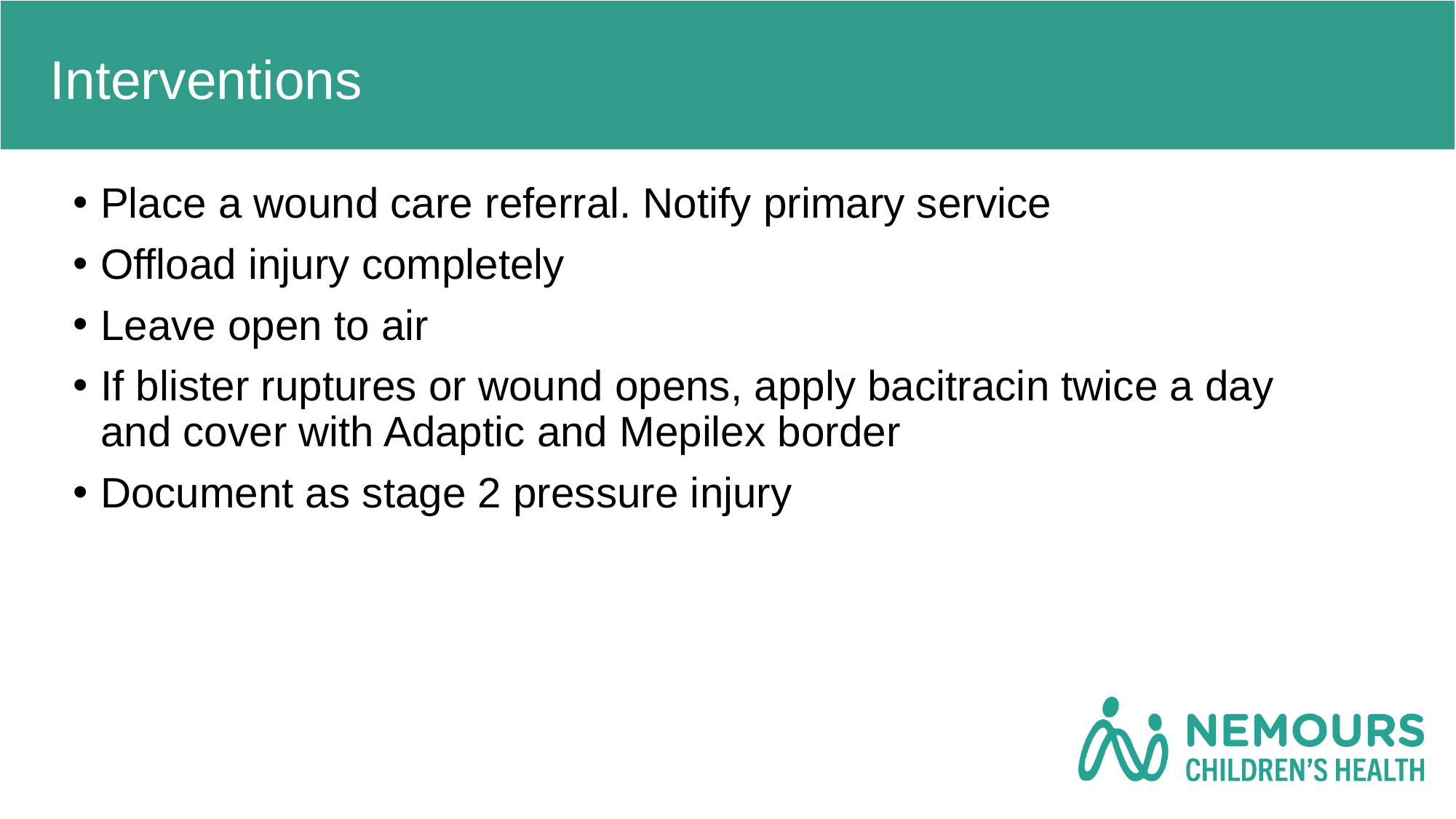

# Interventions
Place a wound care referral. Notify primary service
Offload injury completely
Leave open to air
If blister ruptures or wound opens, apply bacitracin twice a day and cover with Adaptic and Mepilex border
Document as stage 2 pressure injury